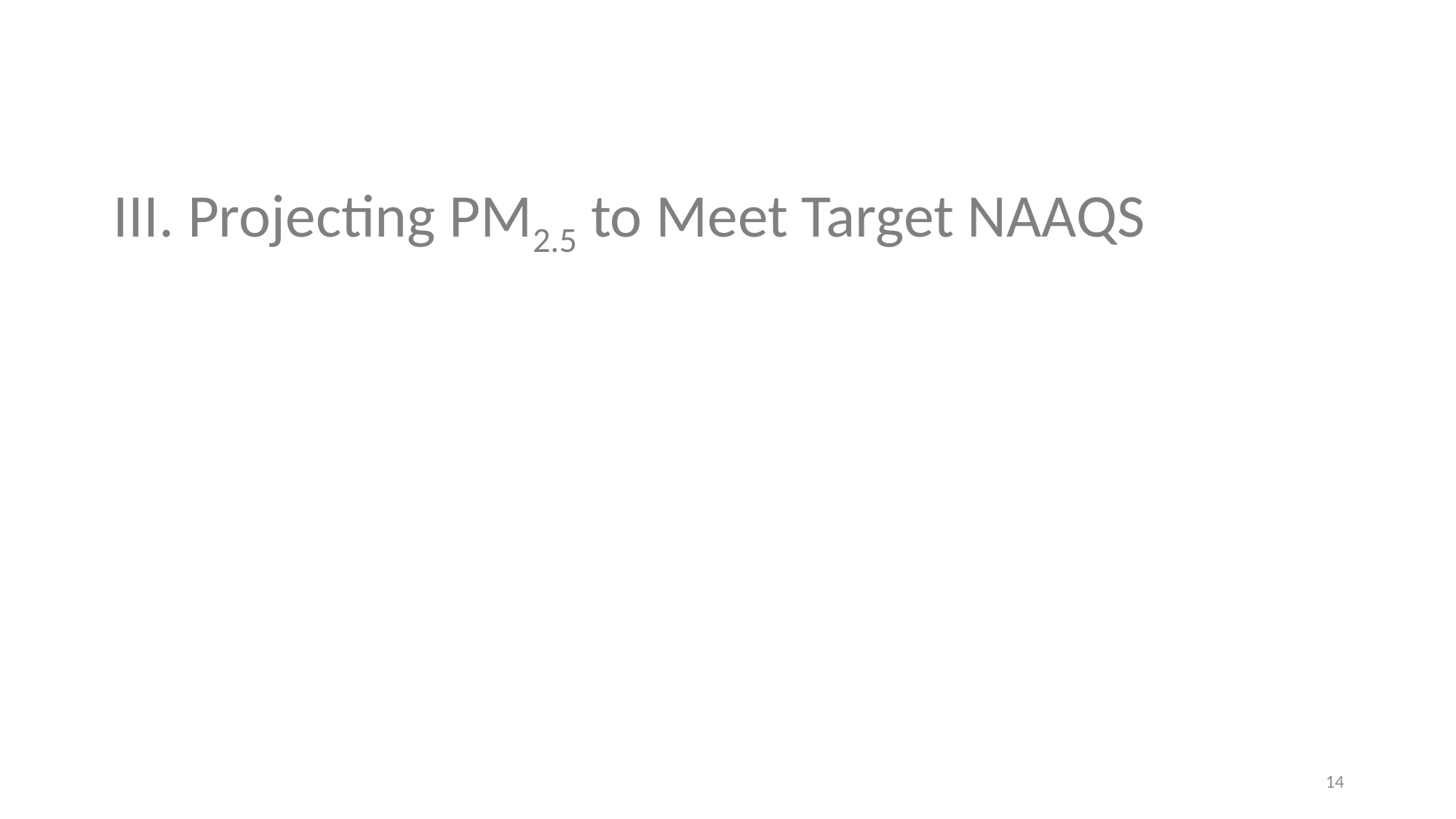

III. Projecting PM2.5 to Meet Target NAAQS
14